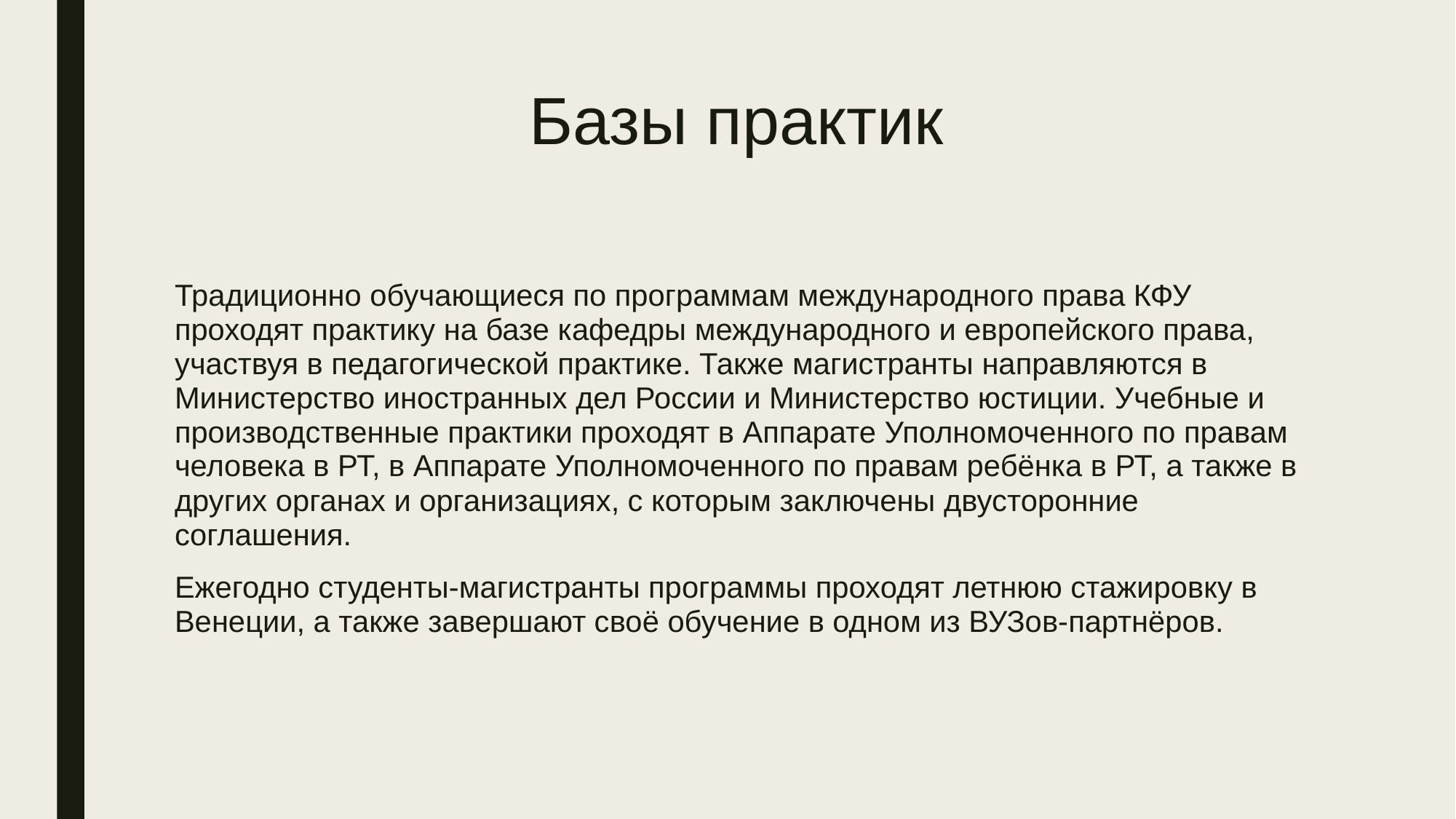

# Базы практик
Традиционно обучающиеся по программам международного права КФУ проходят практику на базе кафедры международного и европейского права, участвуя в педагогической практике. Также магистранты направляются в Министерство иностранных дел России и Министерство юстиции. Учебные и производственные практики проходят в Аппарате Уполномоченного по правам человека в РТ, в Аппарате Уполномоченного по правам ребёнка в РТ, а также в других органах и организациях, с которым заключены двусторонние соглашения.
Ежегодно студенты-магистранты программы проходят летнюю стажировку в Венеции, а также завершают своё обучение в одном из ВУЗов-партнёров.